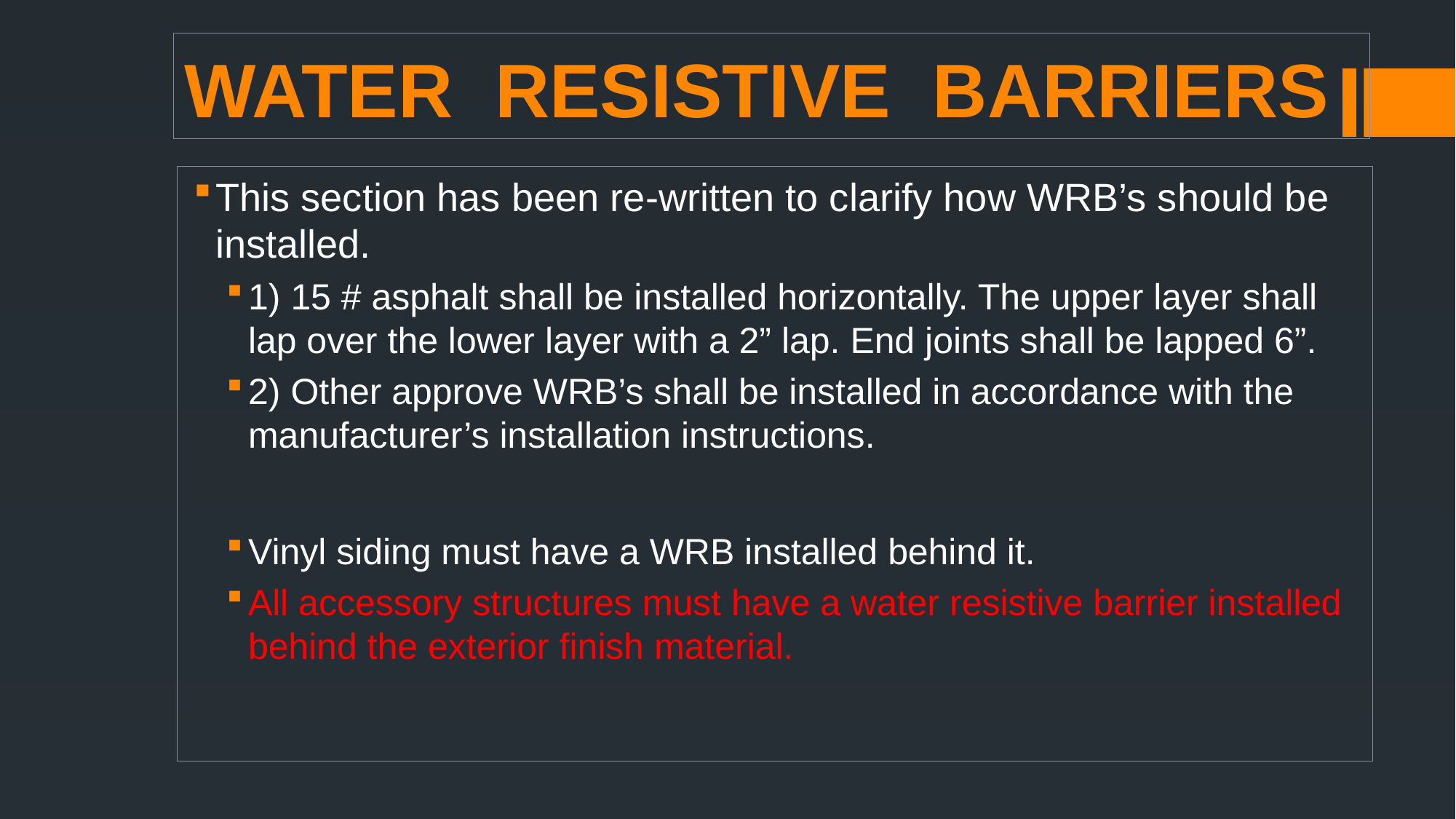

# WATER  RESISTIVE  BARRIERS
This section has been re-written to clarify how WRB’s should be installed.
1) 15 # asphalt shall be installed horizontally. The upper layer shall lap over the lower layer with a 2” lap. End joints shall be lapped 6”.
2) Other approve WRB’s shall be installed in accordance with the manufacturer’s installation instructions.

Vinyl siding must have a WRB installed behind it.
All accessory structures must have a water resistive barrier installed behind the exterior finish material.